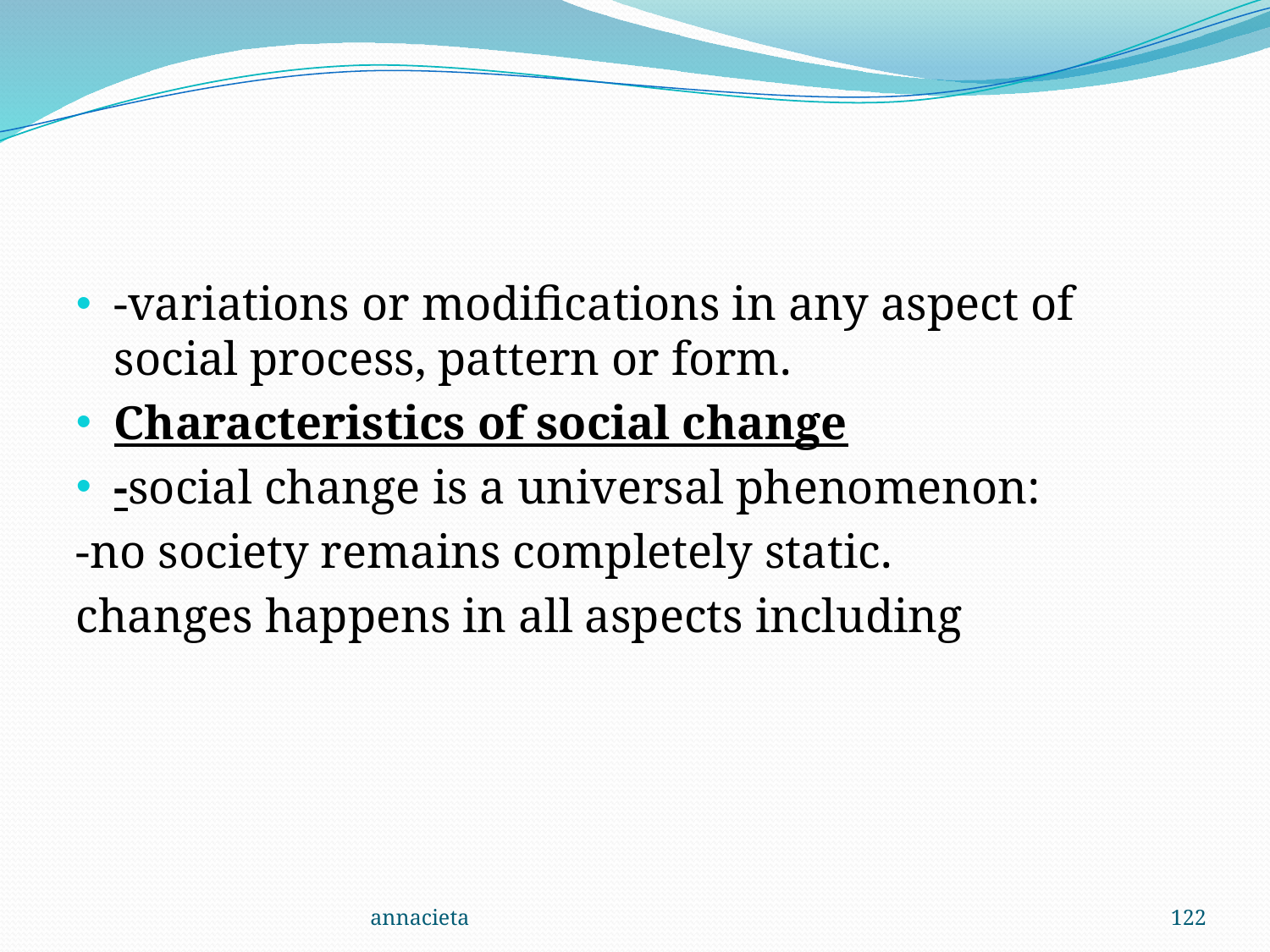

#
-variations or modifications in any aspect of social process, pattern or form.
Characteristics of social change
-social change is a universal phenomenon:
-no society remains completely static.
changes happens in all aspects including

annacieta
122